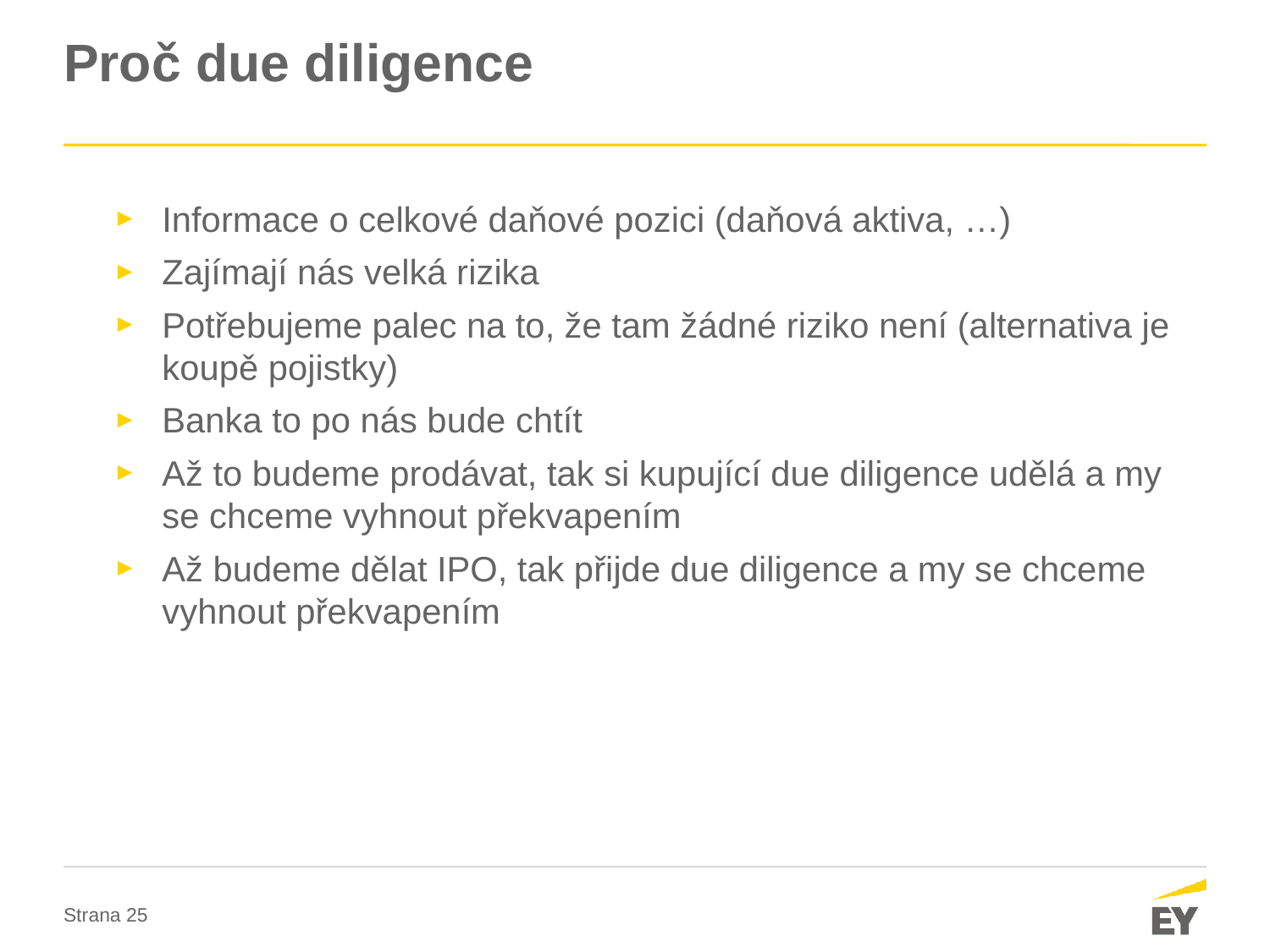

# Proč due diligence
Informace o celkové daňové pozici (daňová aktiva, …)
Zajímají nás velká rizika
Potřebujeme palec na to, že tam žádné riziko není (alternativa je koupě pojistky)
Banka to po nás bude chtít
Až to budeme prodávat, tak si kupující due diligence udělá a my se chceme vyhnout překvapením
Až budeme dělat IPO, tak přijde due diligence a my se chceme vyhnout překvapením